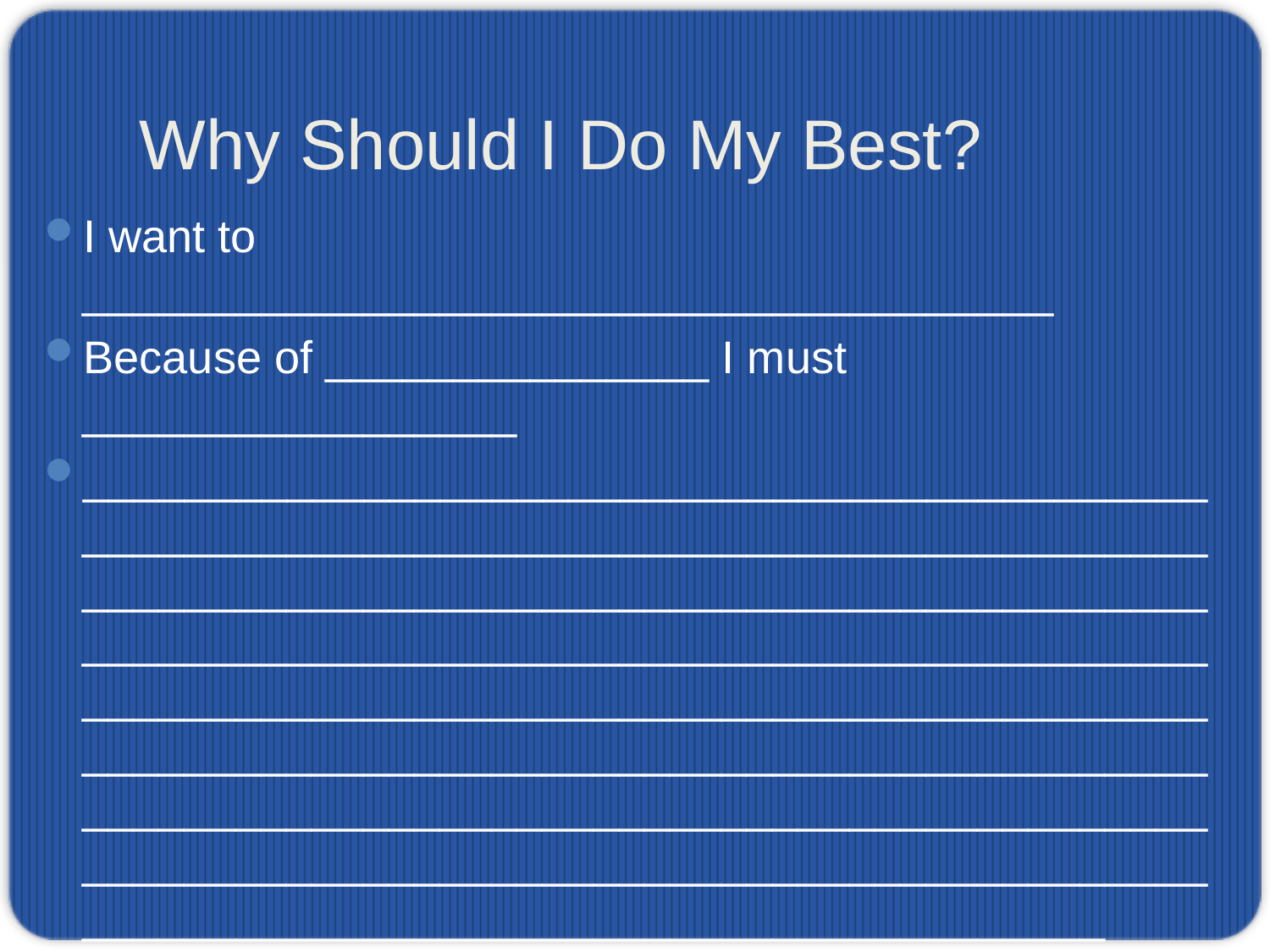

# Why Should I Do My Best?
I want to ______________________________________
Because of _______________ I must _________________
________________________________________________________________________________________________________________________________________________________________________________________________________________________________________________________________________________________________________________________________________________________________________________________________________